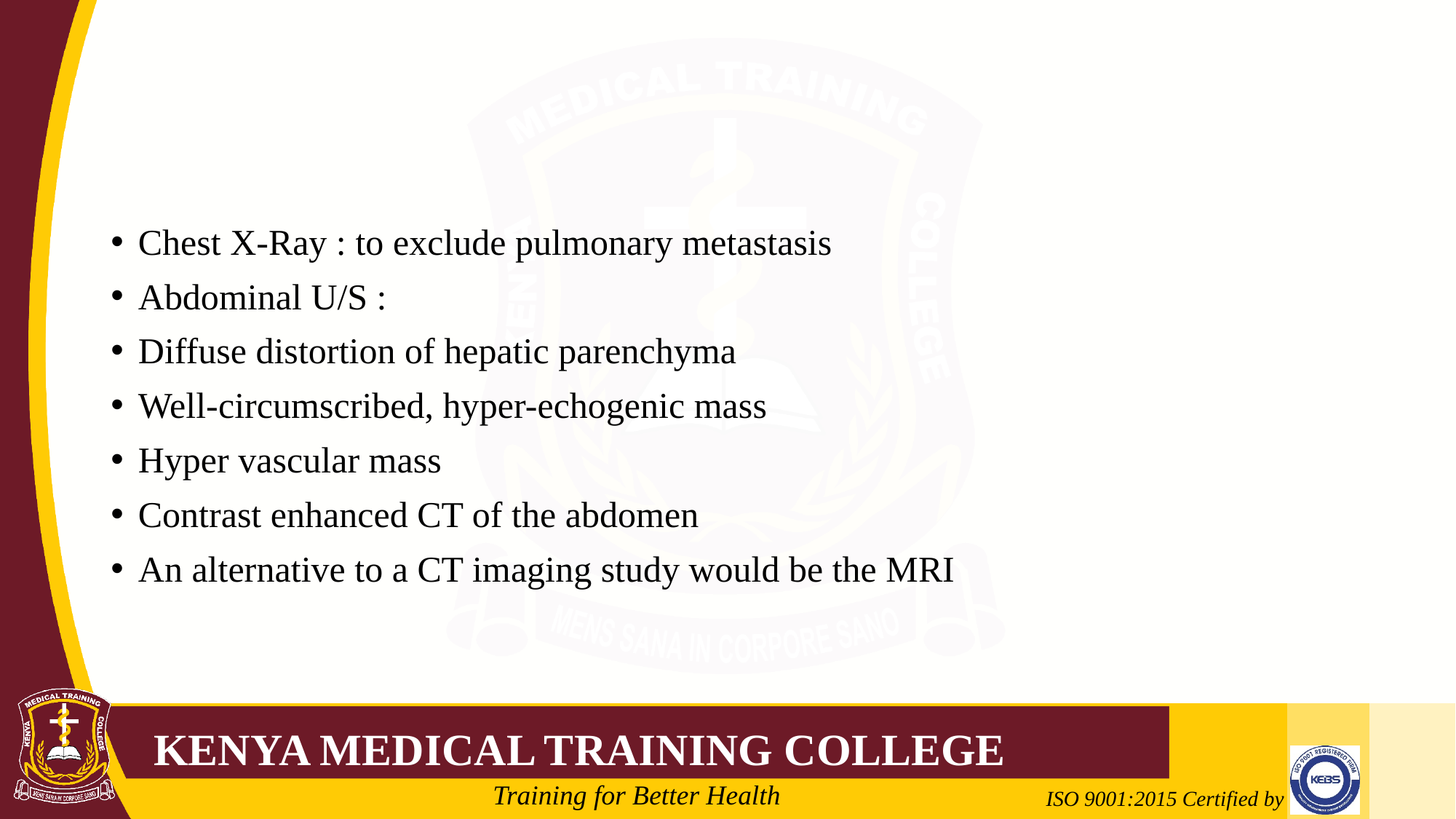

#
Chest X-Ray : to exclude pulmonary metastasis
Abdominal U/S :
Diffuse distortion of hepatic parenchyma
Well-circumscribed, hyper-echogenic mass
Hyper vascular mass
Contrast enhanced CT of the abdomen
An alternative to a CT imaging study would be the MRI